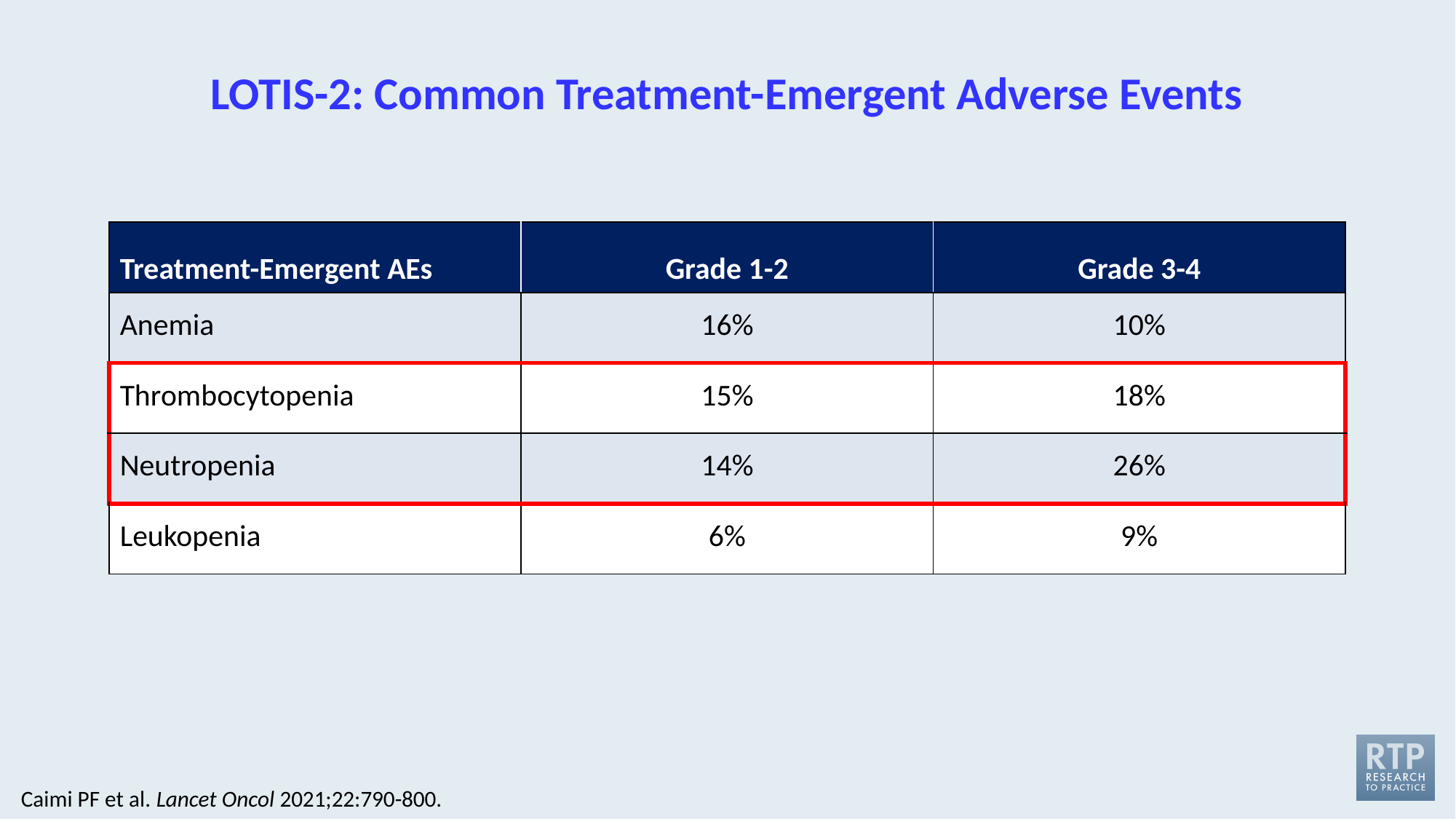

# LOTIS-2: Common Treatment-Emergent Adverse Events
| Treatment-Emergent AEs | Grade 1-2 | Grade 3-4 |
| --- | --- | --- |
| Anemia | 16% | 10% |
| Thrombocytopenia | 15% | 18% |
| Neutropenia | 14% | 26% |
| Leukopenia | 6% | 9% |
Caimi PF et al. Lancet Oncol 2021;22:790-800.